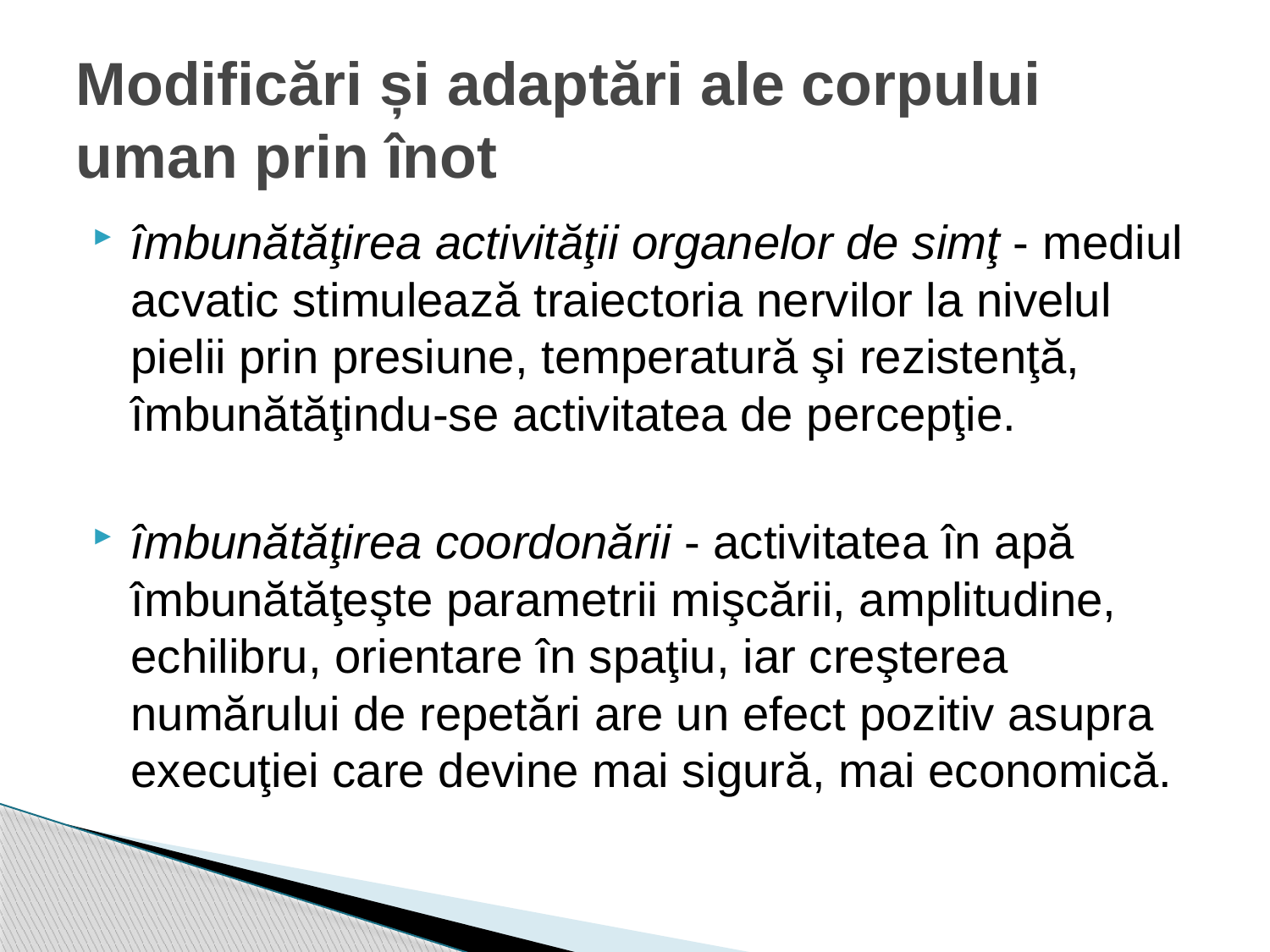

# Modificări și adaptări ale corpului uman prin înot
îmbunătăţirea activităţii organelor de simţ - mediul acvatic stimulează traiectoria nervilor la nivelul pielii prin presiune, temperatură şi rezistenţă, îmbunătăţindu-se activitatea de percepţie.

îmbunătăţirea coordonării - activitatea în apă îmbunătăţeşte parametrii mişcării, amplitudine, echilibru, orientare în spaţiu, iar creşterea numărului de repetări are un efect pozitiv asupra execuţiei care devine mai sigură, mai economică.